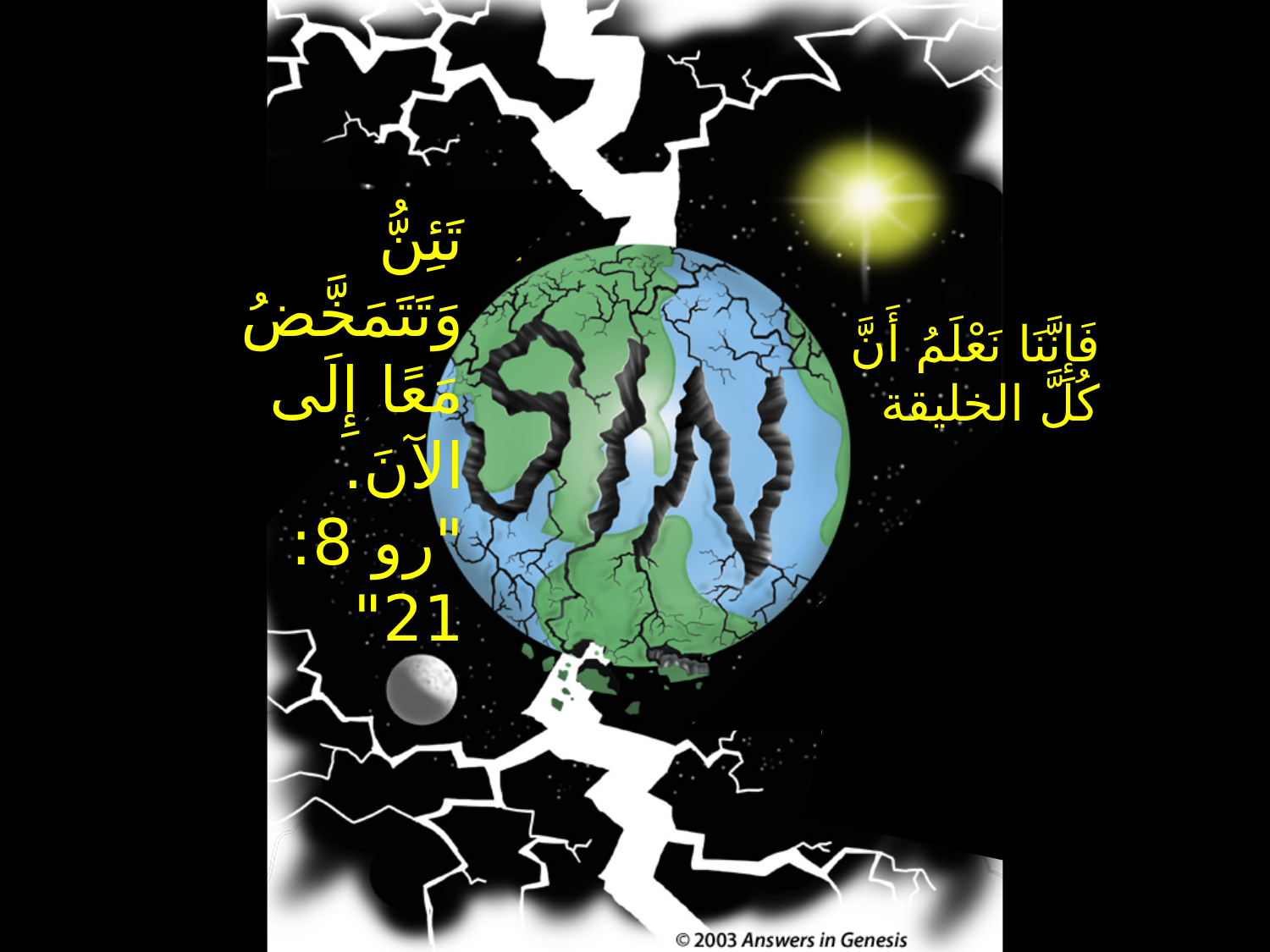

# Sin-Romans 8:22 00074

تَئِنُّ وَتَتَمَخَّضُ مَعًا إِلَى الآنَ.
"رو 8: 21"
فَإِنَّنَا نَعْلَمُ أَنَّ كُلَّ الخليقة